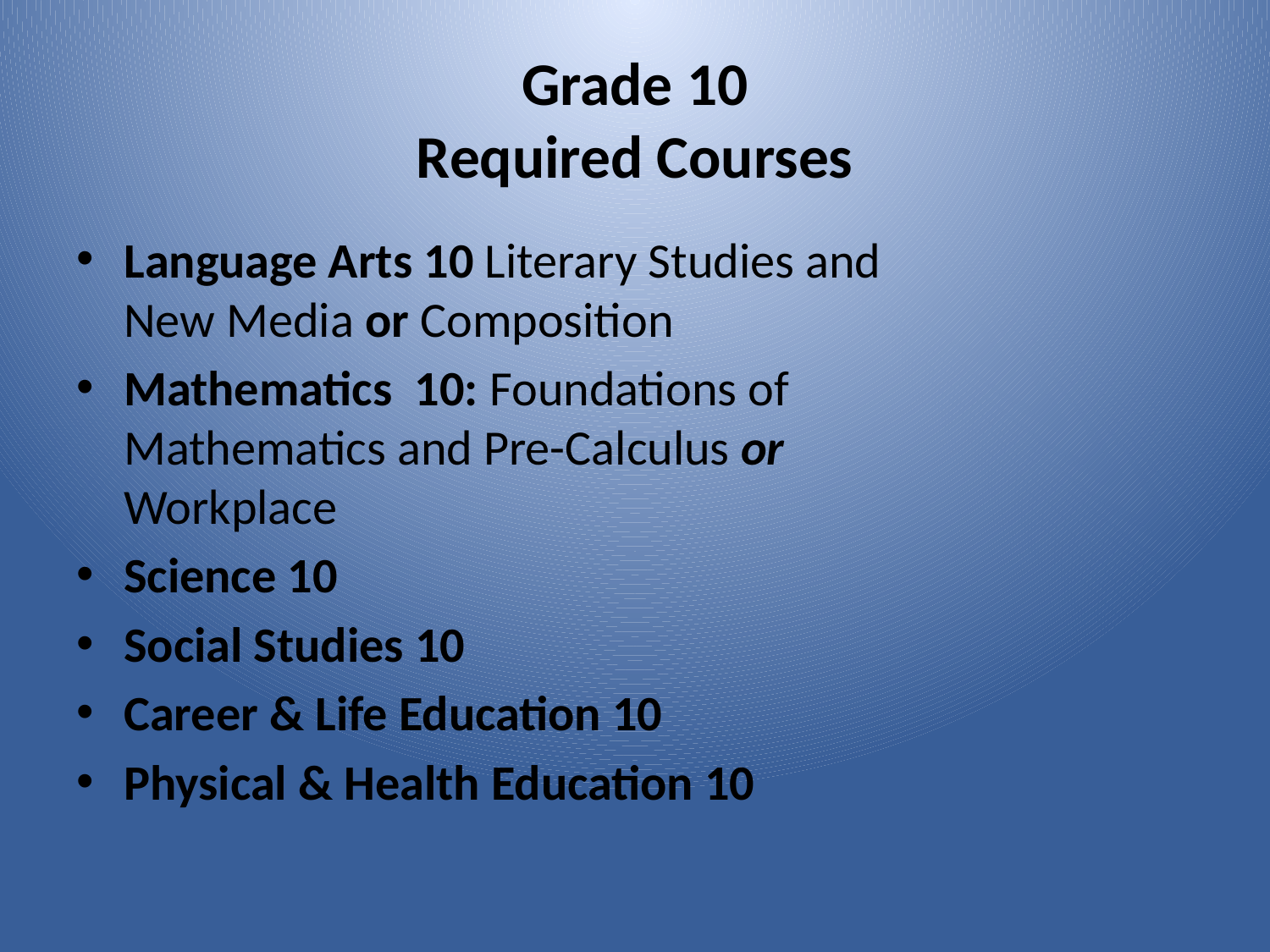

# Grade 10 Required Courses
Language Arts 10 Literary Studies and New Media or Composition
Mathematics  10: Foundations of Mathematics and Pre-Calculus or Workplace
Science 10
Social Studies 10
Career & Life Education 10
Physical & Health Education 10